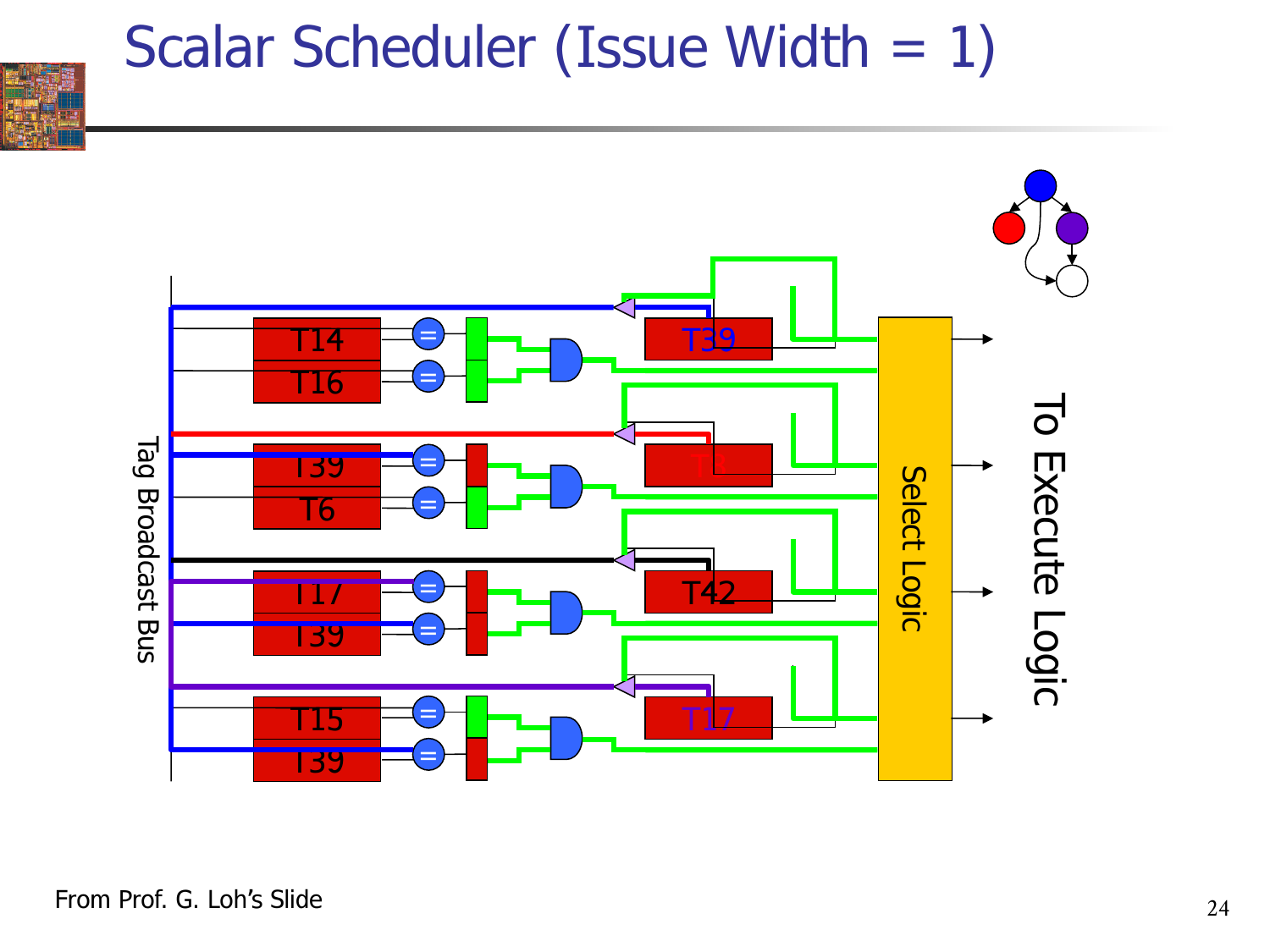

24
# Scalar Scheduler (Issue Width = 1)

Select Logic

Tag Broadcast Bus
T14
=

T39
To Execute Logic

T16
=

T39
T8
=

T6

=

=

T42
T17

=
T39

=

T15
T17

=
T39

From Prof. G. Loh’s Slide